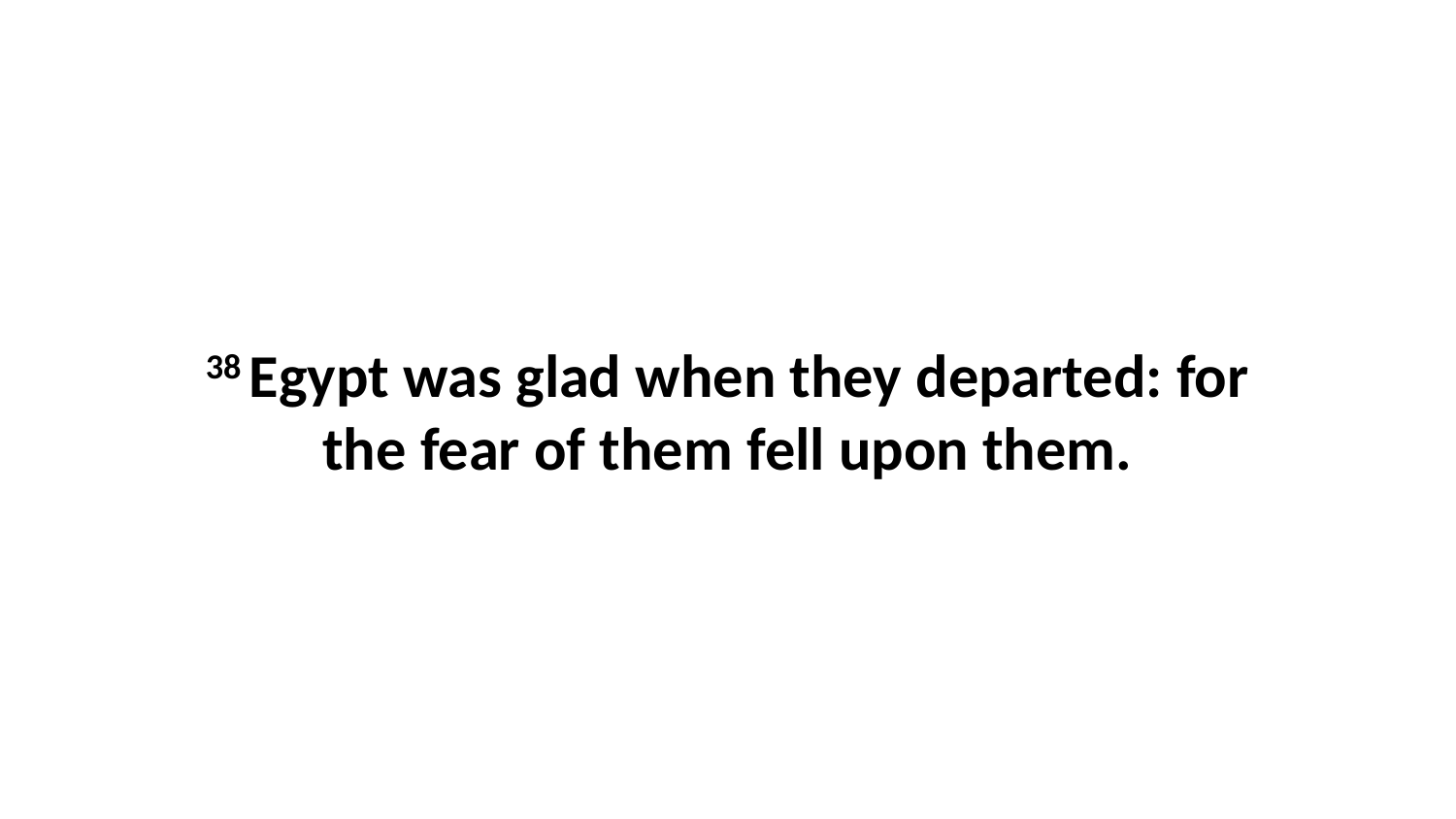

38 Egypt was glad when they departed: for the fear of them fell upon them.